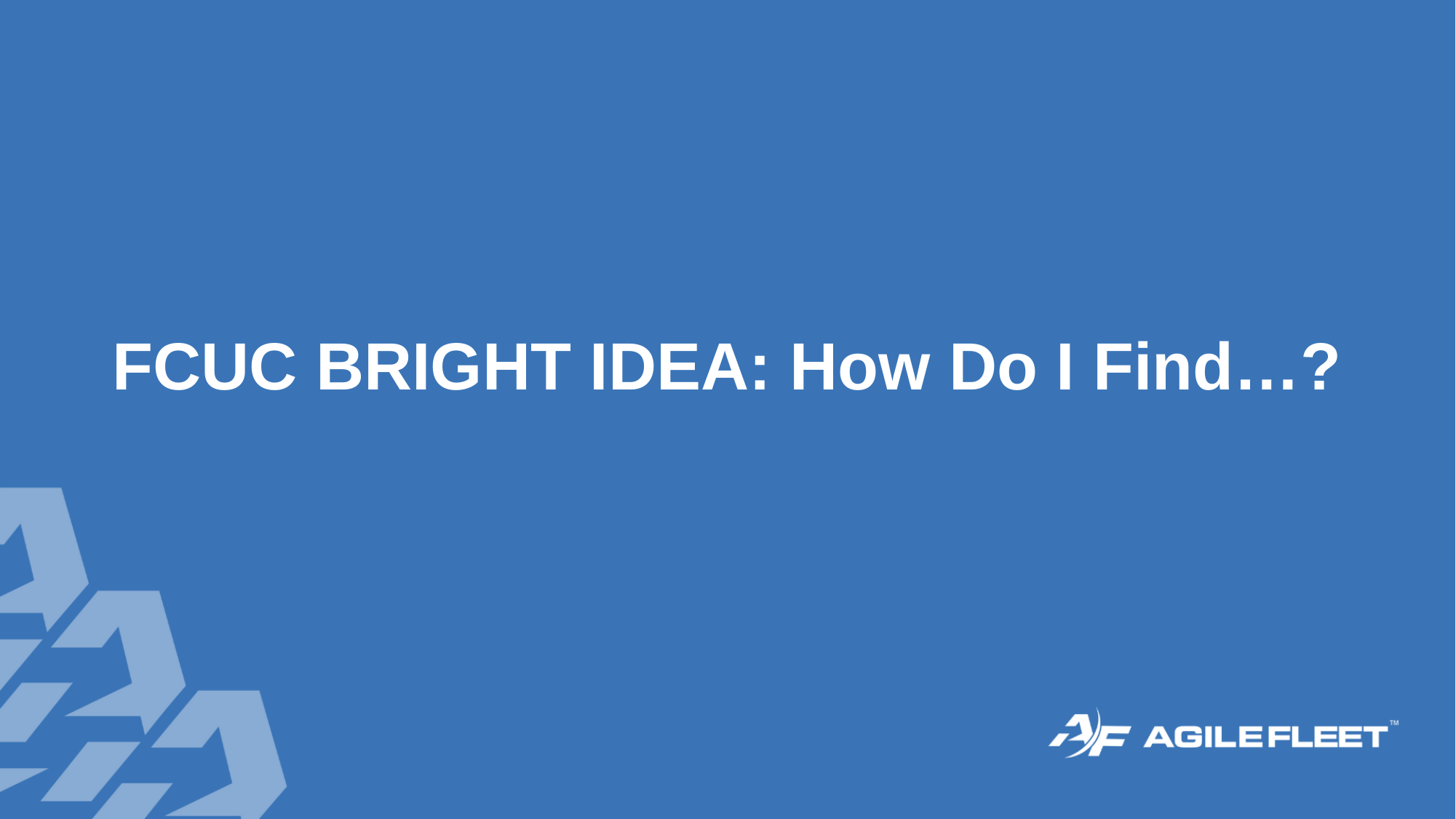

FCUC BRIGHT IDEA: How Do I Find…?